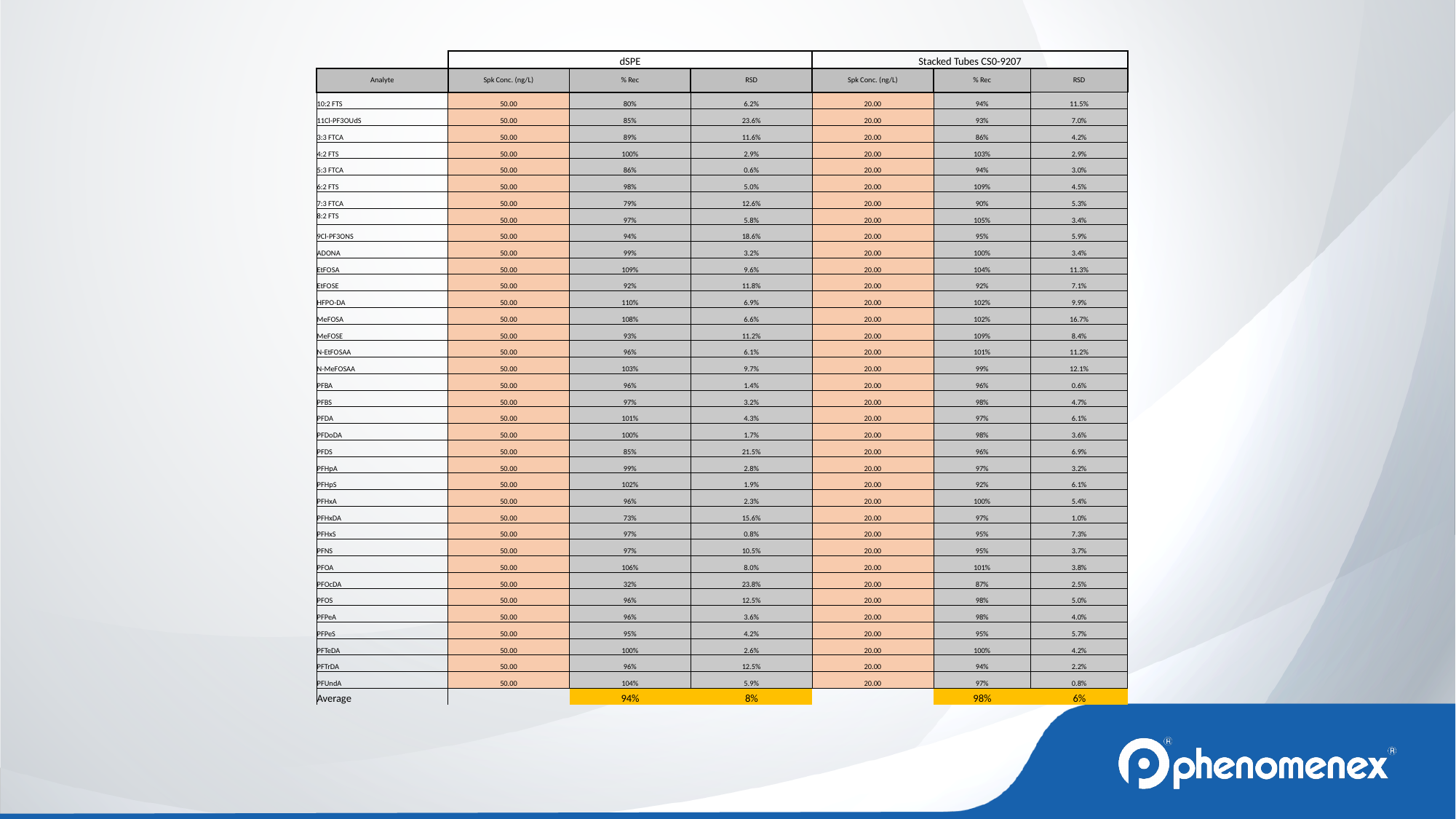

|  | dSPE |  |  | Stacked Tubes CS0-9207 |  |  |
| --- | --- | --- | --- | --- | --- | --- |
| Analyte | Spk Conc. (ng/L) | % Rec | RSD | Spk Conc. (ng/L) | % Rec | RSD |
| 10:2 FTS | 50.00 | 80% | 6.2% | 20.00 | 94% | 11.5% |
| 11Cl-PF3OUdS | 50.00 | 85% | 23.6% | 20.00 | 93% | 7.0% |
| 3:3 FTCA | 50.00 | 89% | 11.6% | 20.00 | 86% | 4.2% |
| 4:2 FTS | 50.00 | 100% | 2.9% | 20.00 | 103% | 2.9% |
| 5:3 FTCA | 50.00 | 86% | 0.6% | 20.00 | 94% | 3.0% |
| 6:2 FTS | 50.00 | 98% | 5.0% | 20.00 | 109% | 4.5% |
| 7:3 FTCA | 50.00 | 79% | 12.6% | 20.00 | 90% | 5.3% |
| 8:2 FTS | 50.00 | 97% | 5.8% | 20.00 | 105% | 3.4% |
| 9Cl-PF3ONS | 50.00 | 94% | 18.6% | 20.00 | 95% | 5.9% |
| ADONA | 50.00 | 99% | 3.2% | 20.00 | 100% | 3.4% |
| EtFOSA | 50.00 | 109% | 9.6% | 20.00 | 104% | 11.3% |
| EtFOSE | 50.00 | 92% | 11.8% | 20.00 | 92% | 7.1% |
| HFPO-DA | 50.00 | 110% | 6.9% | 20.00 | 102% | 9.9% |
| MeFOSA | 50.00 | 108% | 6.6% | 20.00 | 102% | 16.7% |
| MeFOSE | 50.00 | 93% | 11.2% | 20.00 | 109% | 8.4% |
| N-EtFOSAA | 50.00 | 96% | 6.1% | 20.00 | 101% | 11.2% |
| N-MeFOSAA | 50.00 | 103% | 9.7% | 20.00 | 99% | 12.1% |
| PFBA | 50.00 | 96% | 1.4% | 20.00 | 96% | 0.6% |
| PFBS | 50.00 | 97% | 3.2% | 20.00 | 98% | 4.7% |
| PFDA | 50.00 | 101% | 4.3% | 20.00 | 97% | 6.1% |
| PFDoDA | 50.00 | 100% | 1.7% | 20.00 | 98% | 3.6% |
| PFDS | 50.00 | 85% | 21.5% | 20.00 | 96% | 6.9% |
| PFHpA | 50.00 | 99% | 2.8% | 20.00 | 97% | 3.2% |
| PFHpS | 50.00 | 102% | 1.9% | 20.00 | 92% | 6.1% |
| PFHxA | 50.00 | 96% | 2.3% | 20.00 | 100% | 5.4% |
| PFHxDA | 50.00 | 73% | 15.6% | 20.00 | 97% | 1.0% |
| PFHxS | 50.00 | 97% | 0.8% | 20.00 | 95% | 7.3% |
| PFNS | 50.00 | 97% | 10.5% | 20.00 | 95% | 3.7% |
| PFOA | 50.00 | 106% | 8.0% | 20.00 | 101% | 3.8% |
| PFOcDA | 50.00 | 32% | 23.8% | 20.00 | 87% | 2.5% |
| PFOS | 50.00 | 96% | 12.5% | 20.00 | 98% | 5.0% |
| PFPeA | 50.00 | 96% | 3.6% | 20.00 | 98% | 4.0% |
| PFPeS | 50.00 | 95% | 4.2% | 20.00 | 95% | 5.7% |
| PFTeDA | 50.00 | 100% | 2.6% | 20.00 | 100% | 4.2% |
| PFTrDA | 50.00 | 96% | 12.5% | 20.00 | 94% | 2.2% |
| PFUndA | 50.00 | 104% | 5.9% | 20.00 | 97% | 0.8% |
| Average |  | 94% | 8% |  | 98% | 6% |